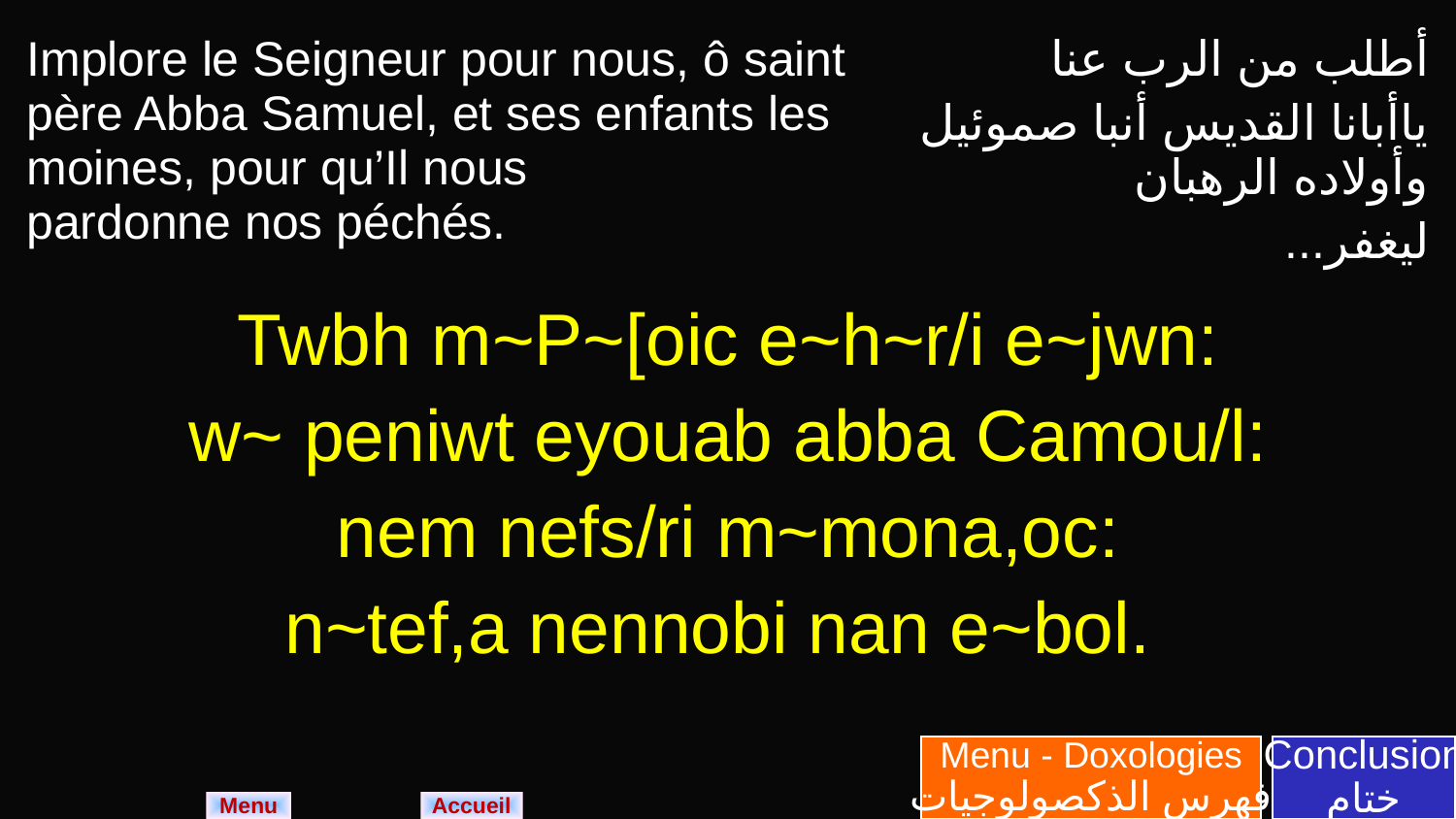

| Implore le Seigneur pour nous, ô saint père Abba Samuel, et ses enfants les moines, pour qu’Il nous pardonne nos péchés. | أطلب من الرب عنا ياأبانا القديس أنبا صموئيل وأولاده الرهبان ليغفر... |
| --- | --- |
| Twbh m~P~[oic e~h~r/i e~jwn: w~ peniwt eyouab abba Camou/l: nem nefs/ri m~mona,oc: n~tef,a nennobi nan e~bol. |  |
Menu - Doxologies
فهرس الذكصولوجيات
Conclusion
ختام
Menu